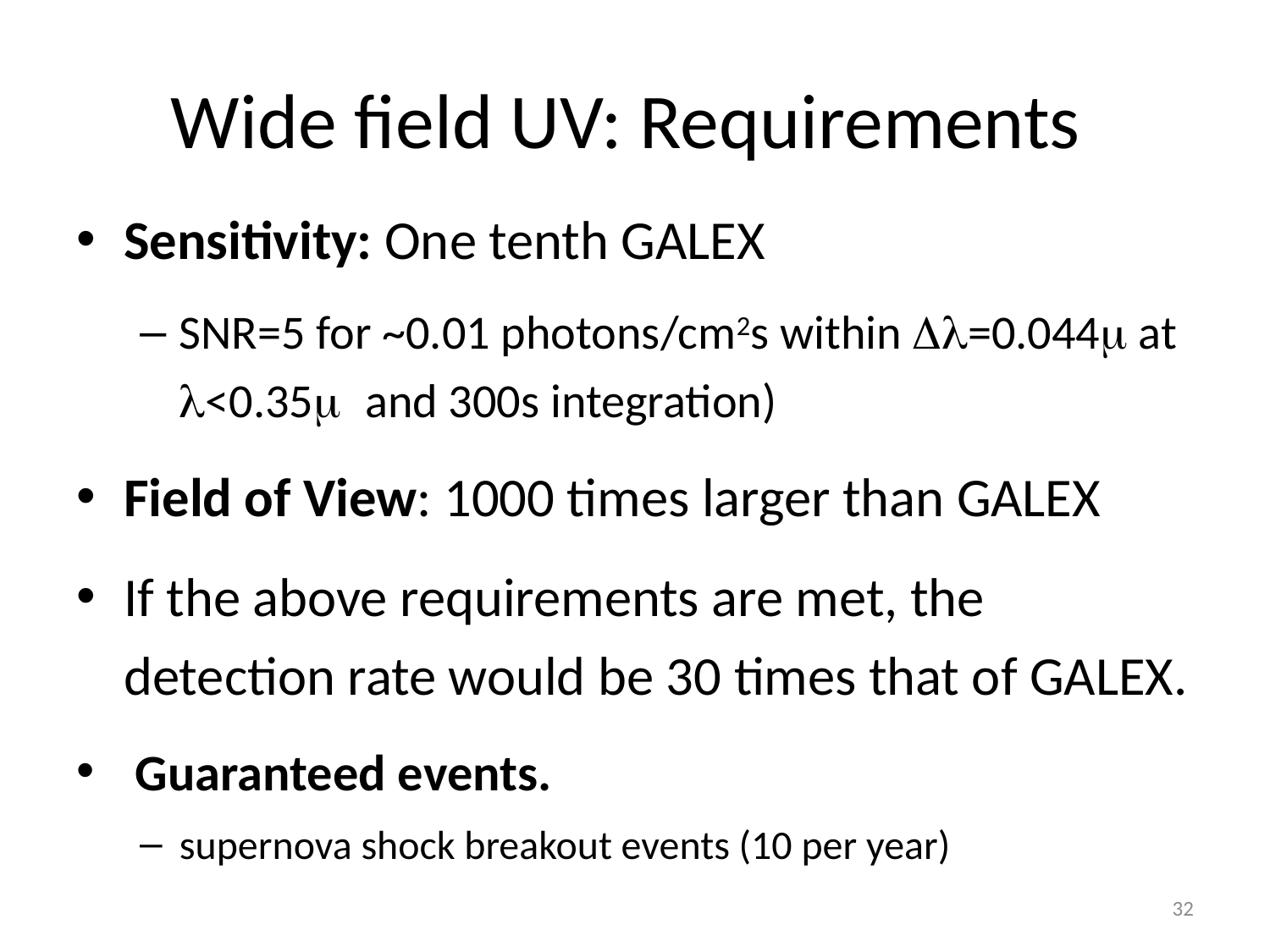

# Wide field UV: Requirements
Sensitivity: One tenth GALEX
SNR=5 for ~0.01 photons/cm2s within Δλ=0.044μ at λ<0.35μ and 300s integration)
Field of View: 1000 times larger than GALEX
If the above requirements are met, the detection rate would be 30 times that of GALEX.
 Guaranteed events.
supernova shock breakout events (10 per year)

32